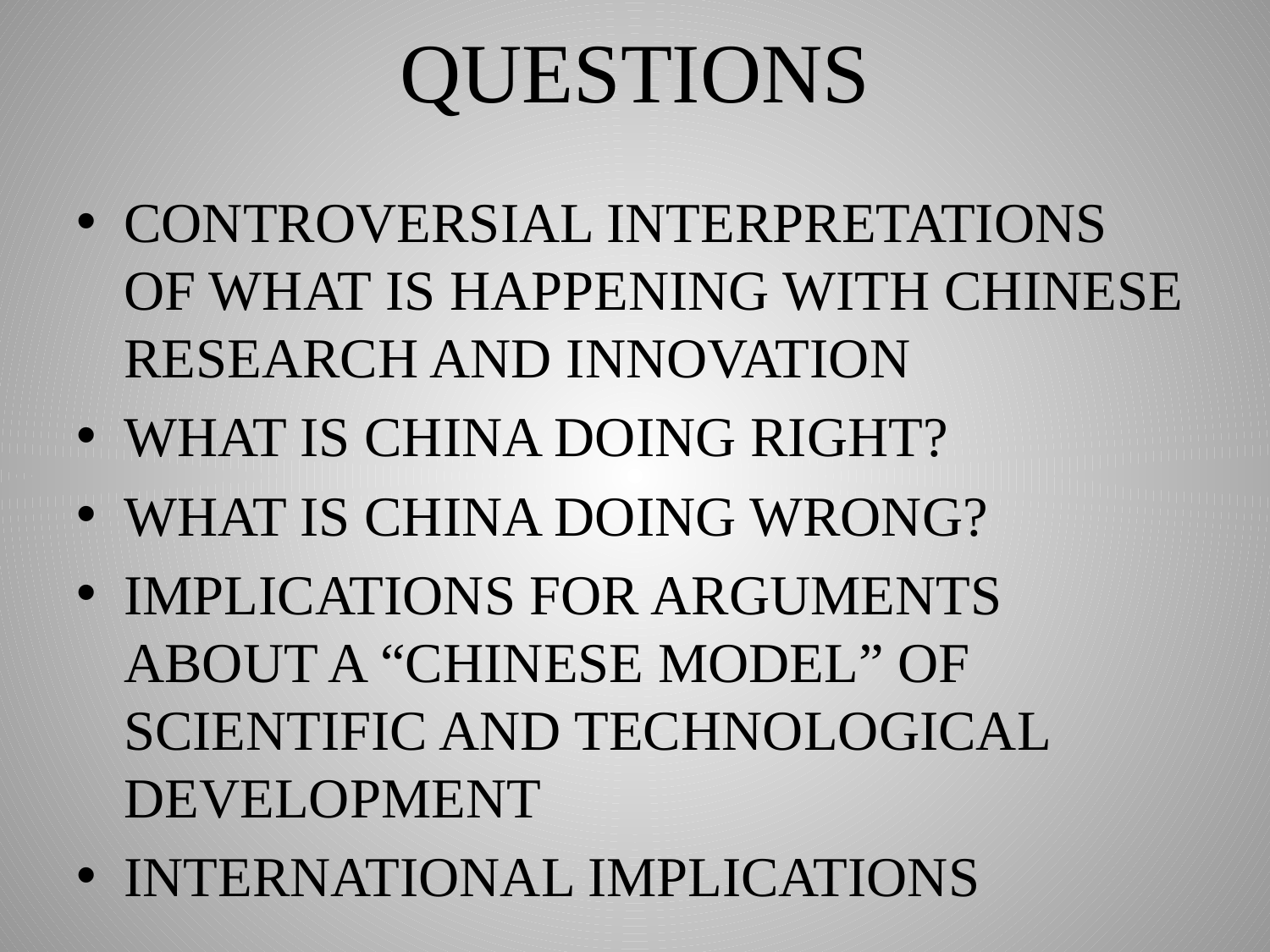

# QUESTIONS
CONTROVERSIAL INTERPRETATIONS OF WHAT IS HAPPENING WITH CHINESE RESEARCH AND INNOVATION
WHAT IS CHINA DOING RIGHT?
WHAT IS CHINA DOING WRONG?
IMPLICATIONS FOR ARGUMENTS ABOUT A “CHINESE MODEL” OF SCIENTIFIC AND TECHNOLOGICAL DEVELOPMENT
INTERNATIONAL IMPLICATIONS